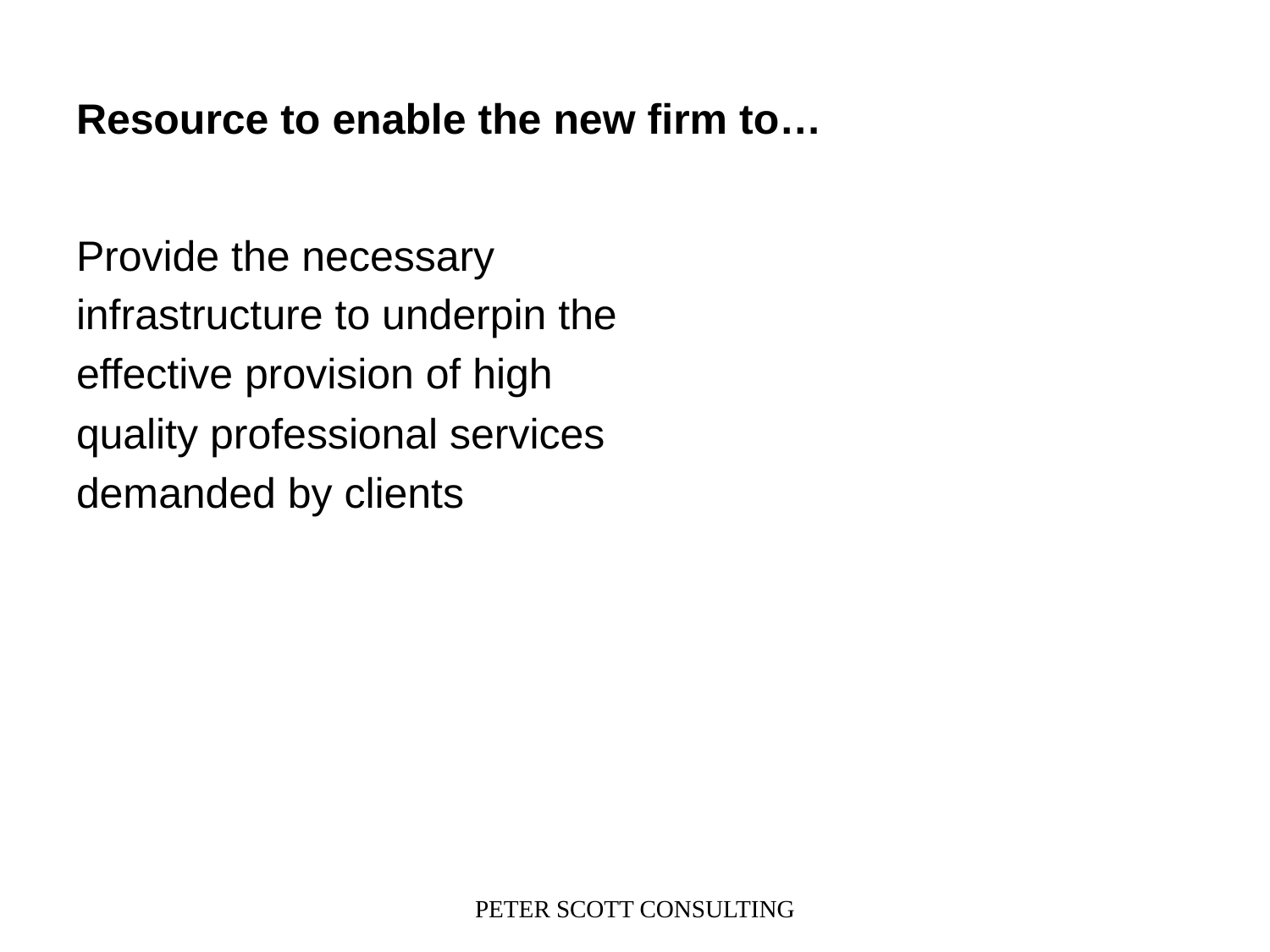

# Resource to enable the new firm to…
Provide the necessary
infrastructure to underpin the
effective provision of high
quality professional services
demanded by clients
PETER SCOTT CONSULTING